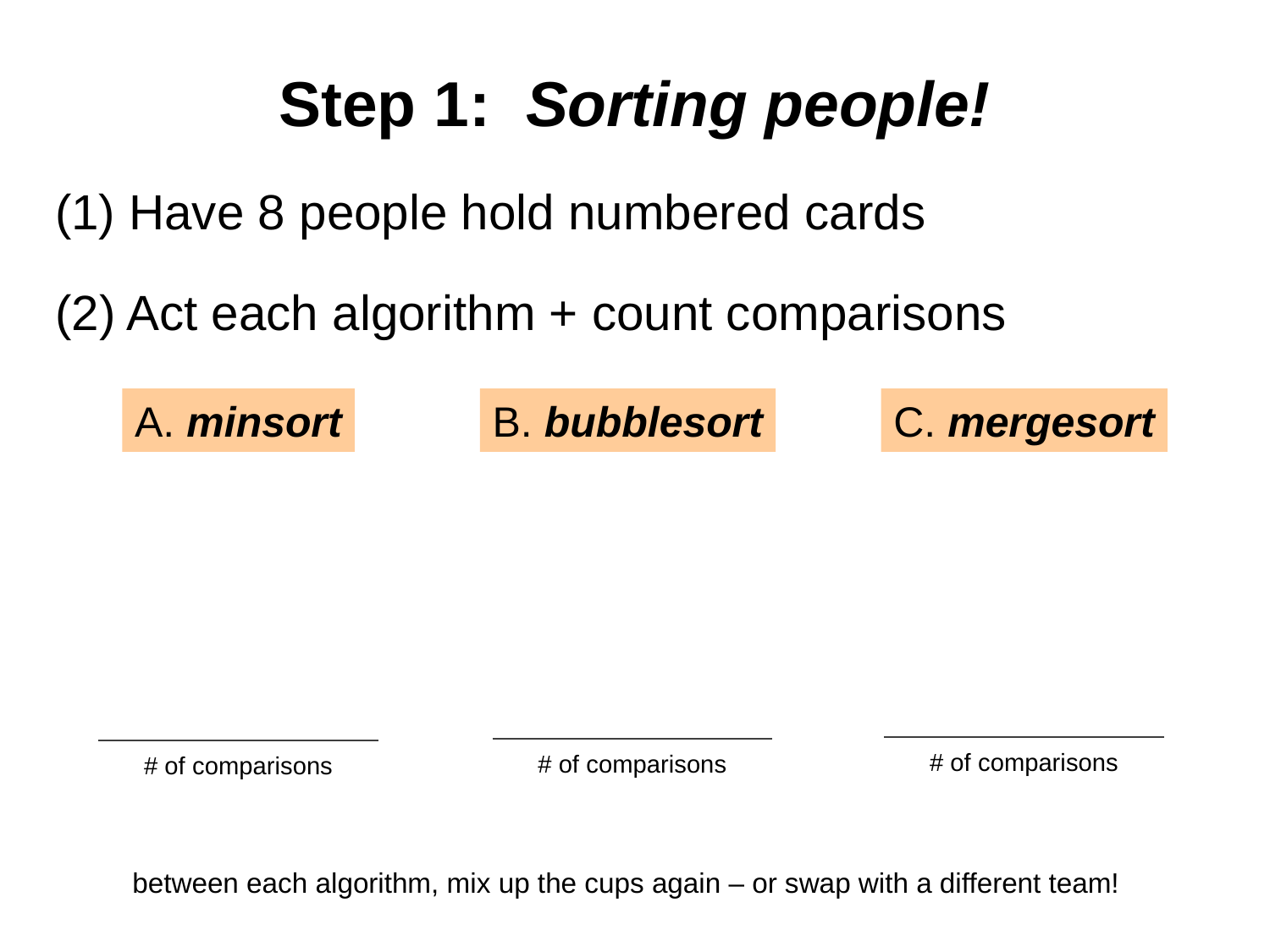

# Step 1:  Sorting people!
(1) Have 8 people hold numbered cards
(2) Act each algorithm + count comparisons
A. minsort
B. bubblesort
C. mergesort
# of comparisons
# of comparisons
# of comparisons
between each algorithm, mix up the cups again – or swap with a different team!